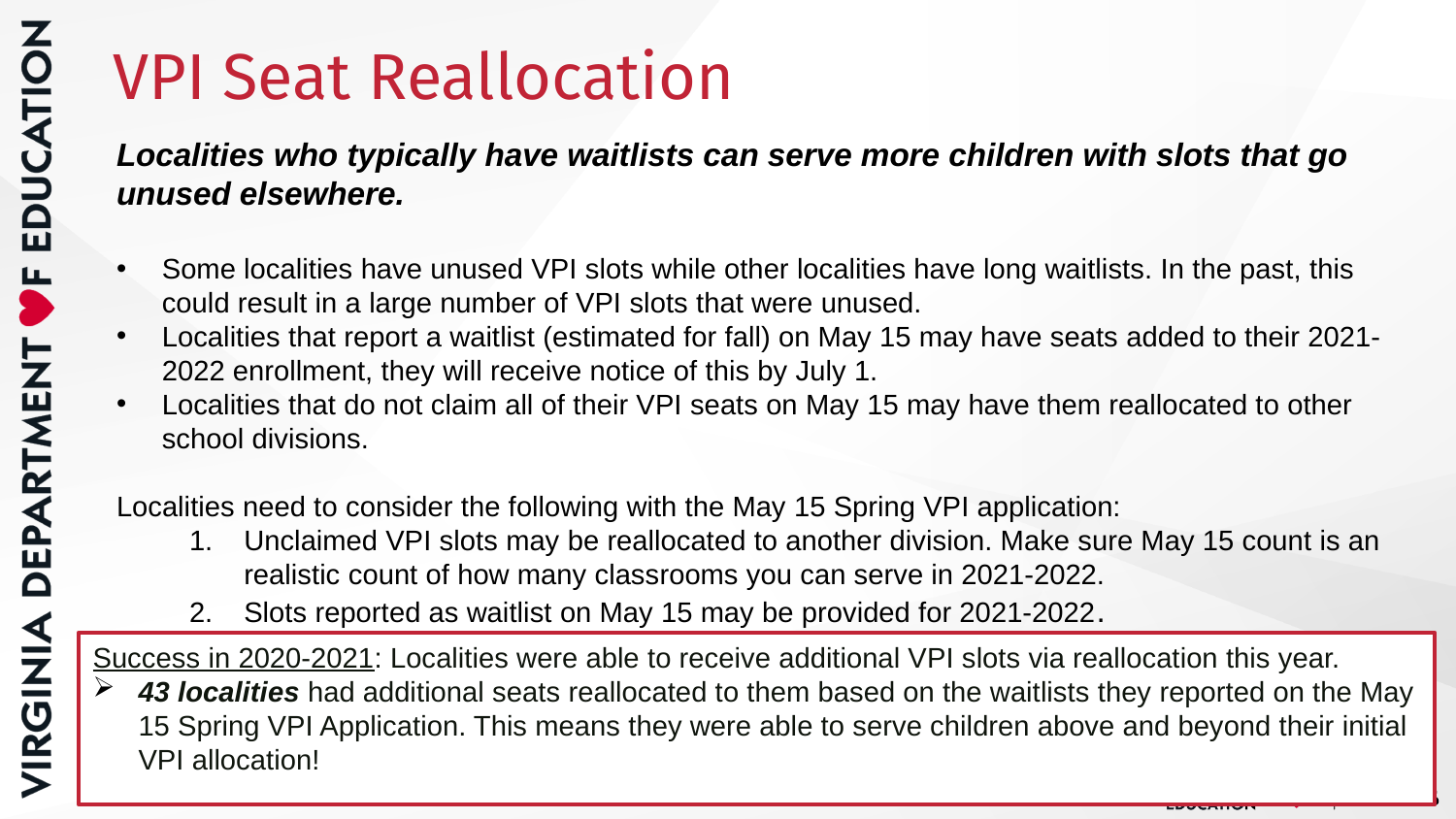

# VPI Seat Reallocation
Localities who typically have waitlists can serve more children with slots that go unused elsewhere.

Some localities have unused VPI slots while other localities have long waitlists. In the past, this could result in a large number of VPI slots that were unused.
Localities that report a waitlist (estimated for fall) on May 15 may have seats added to their 2021-2022 enrollment, they will receive notice of this by July 1.
Localities that do not claim all of their VPI seats on May 15 may have them reallocated to other school divisions.

Localities need to consider the following with the May 15 Spring VPI application:
Unclaimed VPI slots may be reallocated to another division. Make sure May 15 count is an realistic count of how many classrooms you can serve in 2021-2022.
Slots reported as waitlist on May 15 may be provided for 2021-2022.

Success in 2020-2021: Localities were able to receive additional VPI slots via reallocation this year.
43 localities had additional seats reallocated to them based on the waitlists they reported on the May 15 Spring VPI Application. This means they were able to serve children above and beyond their initial VPI allocation!